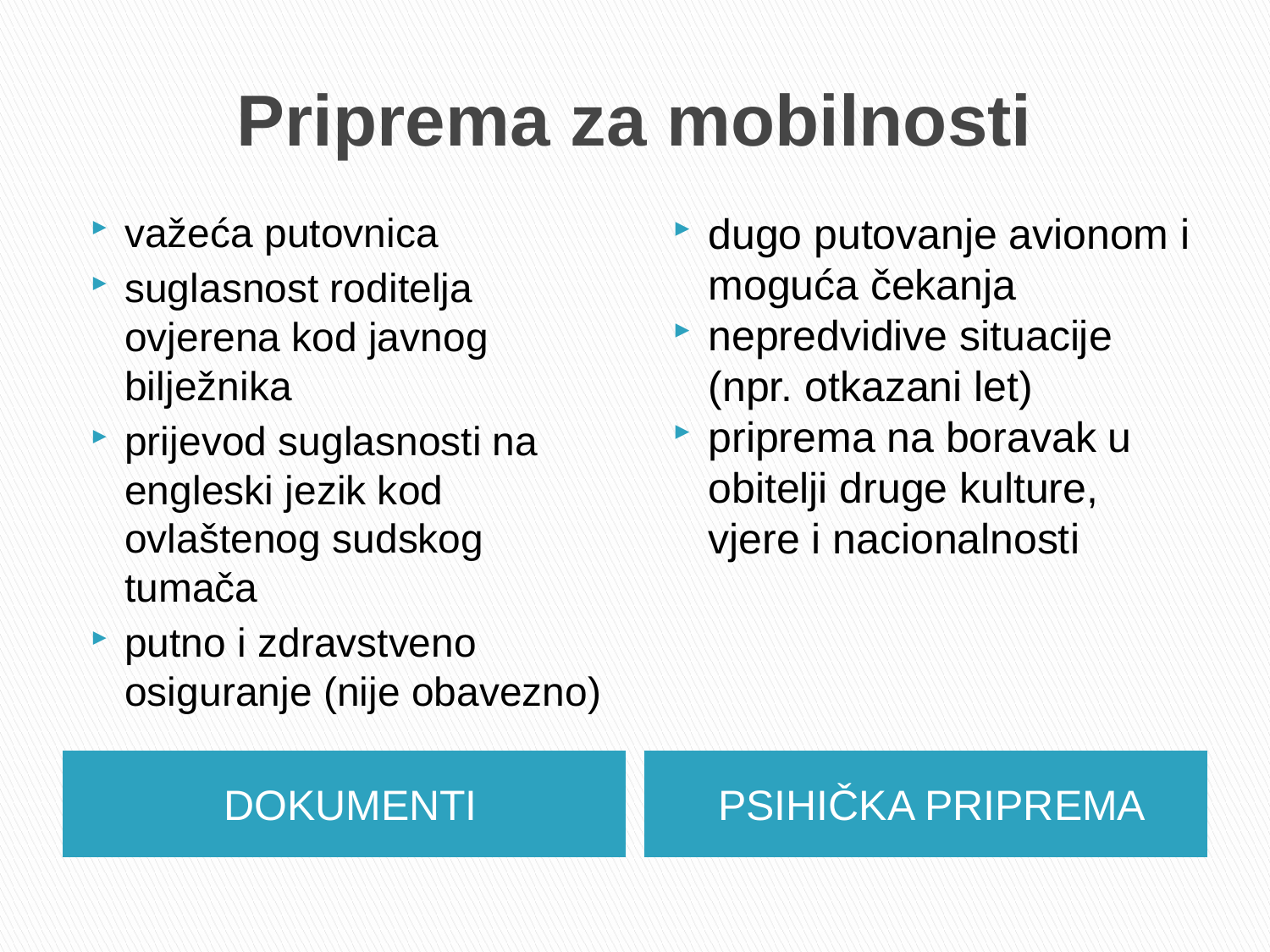

# Priprema za mobilnosti
važeća putovnica
suglasnost roditelja ovjerena kod javnog bilježnika
prijevod suglasnosti na engleski jezik kod ovlaštenog sudskog tumača
putno i zdravstveno osiguranje (nije obavezno)

dugo putovanje avionom i moguća čekanja
nepredvidive situacije (npr. otkazani let)
priprema na boravak u obitelji druge kulture, vjere i nacionalnosti
DOKUMENTI
PSIHIČKA PRIPREMA